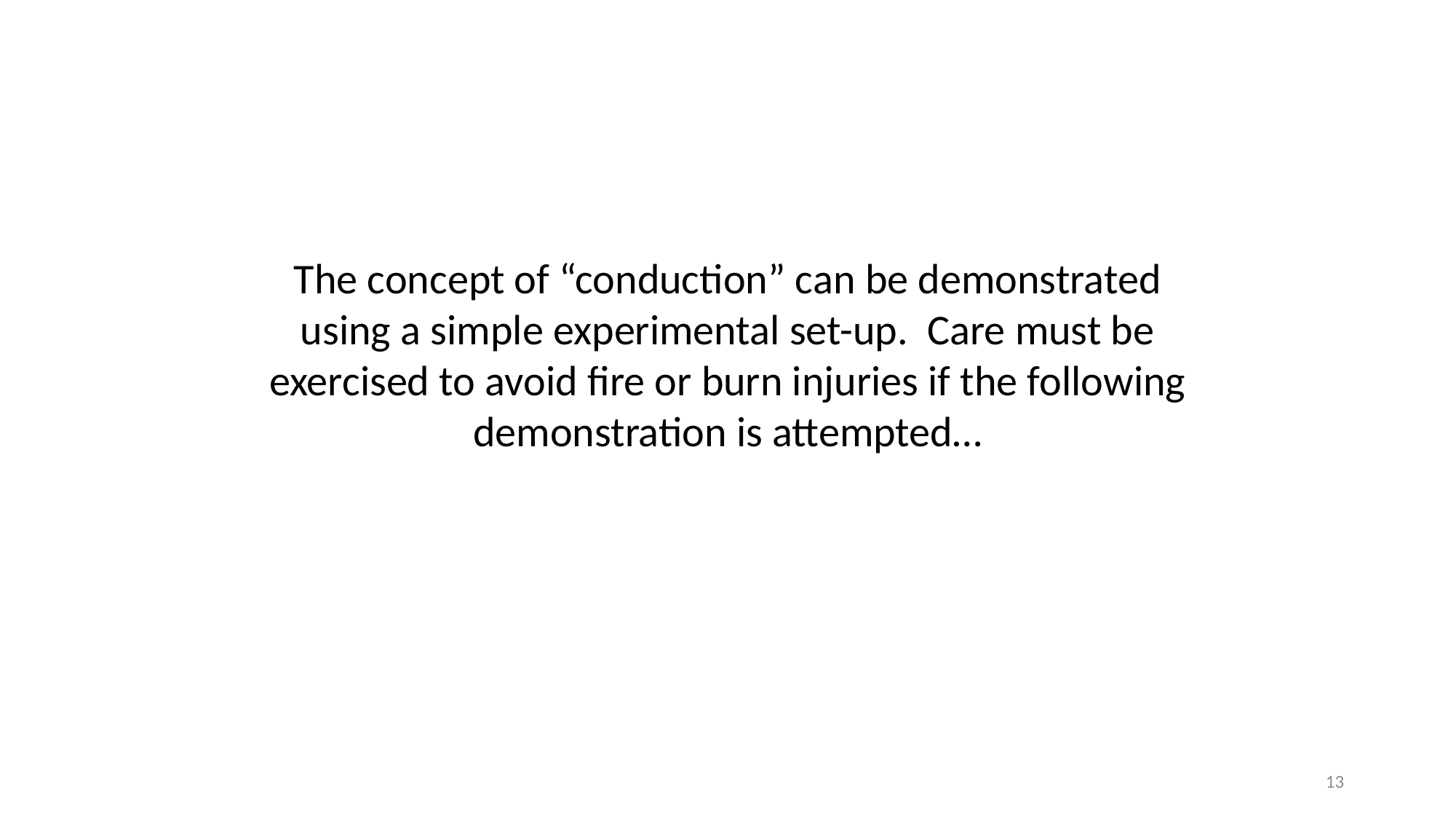

The concept of “conduction” can be demonstrated using a simple experimental set-up.  Care must be exercised to avoid fire or burn injuries if the following demonstration is attempted…
13